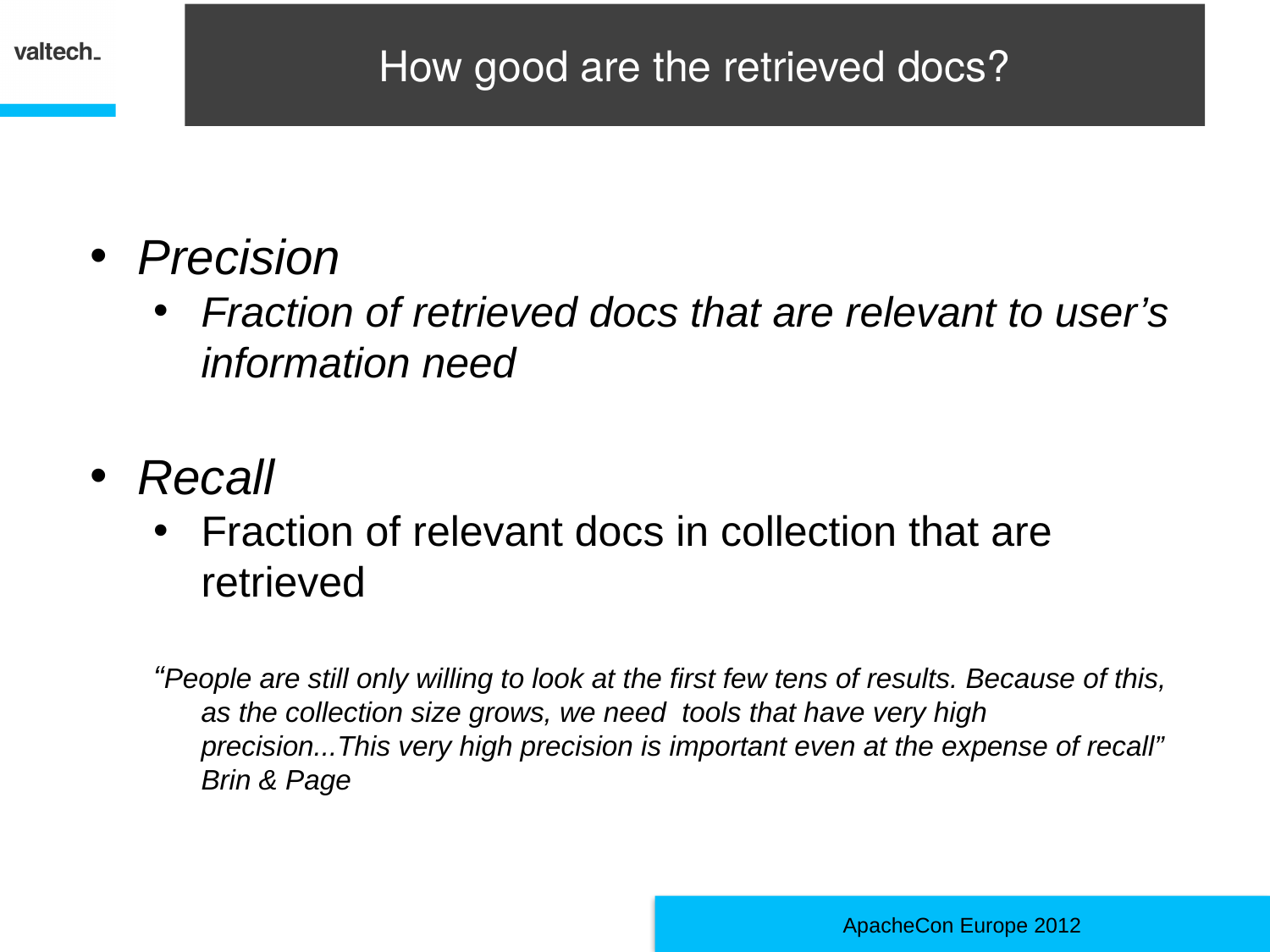

# How good are the retrieved docs?

Precision
Fraction of retrieved docs that are relevant to user’s information need

Recall
Fraction of relevant docs in collection that are retrieved

“People are still only willing to look at the first few tens of results. Because of this, as the collection size grows, we need  tools that have very high precision...This very high precision is important even at the expense of recall” Brin & Page
ApacheCon Europe 2012